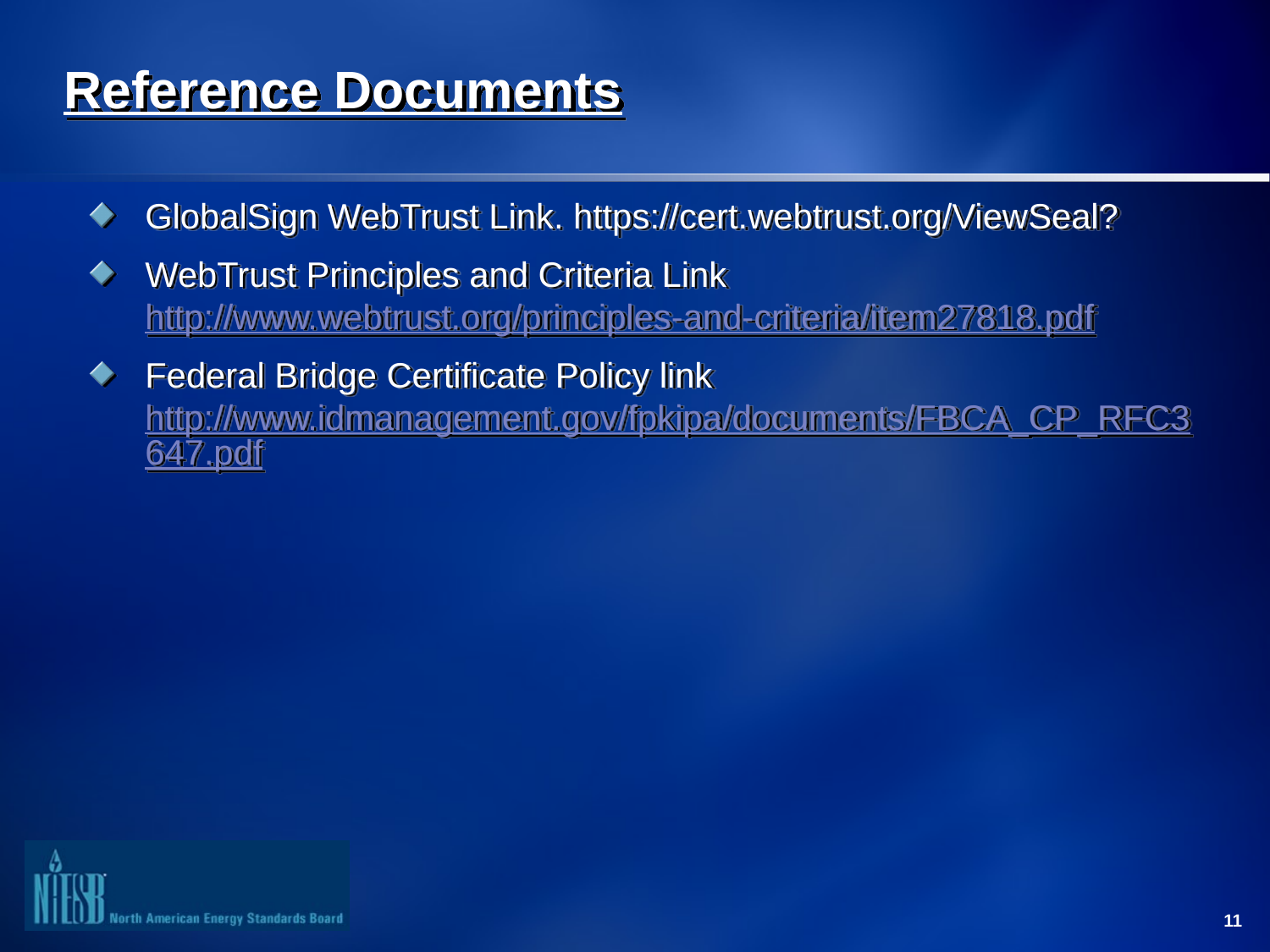

# Reference Documents
GlobalSign WebTrust Link. https://cert.webtrust.org/ViewSeal?
WebTrust Principles and Criteria Link
http://www.webtrust.org/principles-and-criteria/item27818.pdf
Federal Bridge Certificate Policy link
http://www.idmanagement.gov/fpkipa/documents/FBCA_CP_RFC3647.pdf